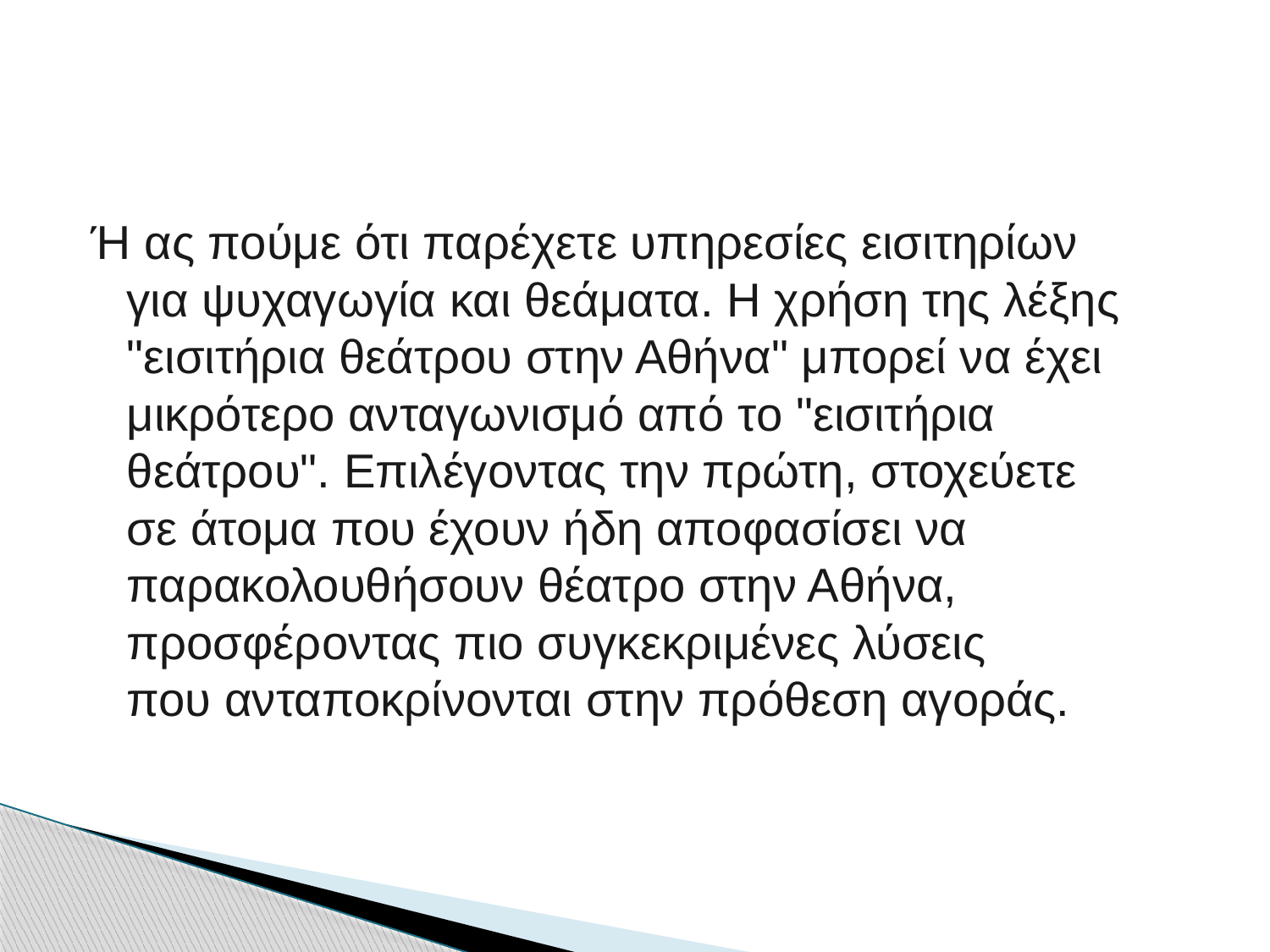

Ή ας πούμε ότι παρέχετε υπηρεσίες εισιτηρίων για ψυχαγωγία και θεάματα. Η χρήση της λέξης "εισιτήρια θεάτρου στην Αθήνα" μπορεί να έχει μικρότερο ανταγωνισμό από το "εισιτήρια θεάτρου". Επιλέγοντας την πρώτη, στοχεύετε σε άτομα που έχουν ήδη αποφασίσει να παρακολουθήσουν θέατρο στην Αθήνα, προσφέροντας πιο συγκεκριμένες λύσεις που ανταποκρίνονται στην πρόθεση αγοράς.